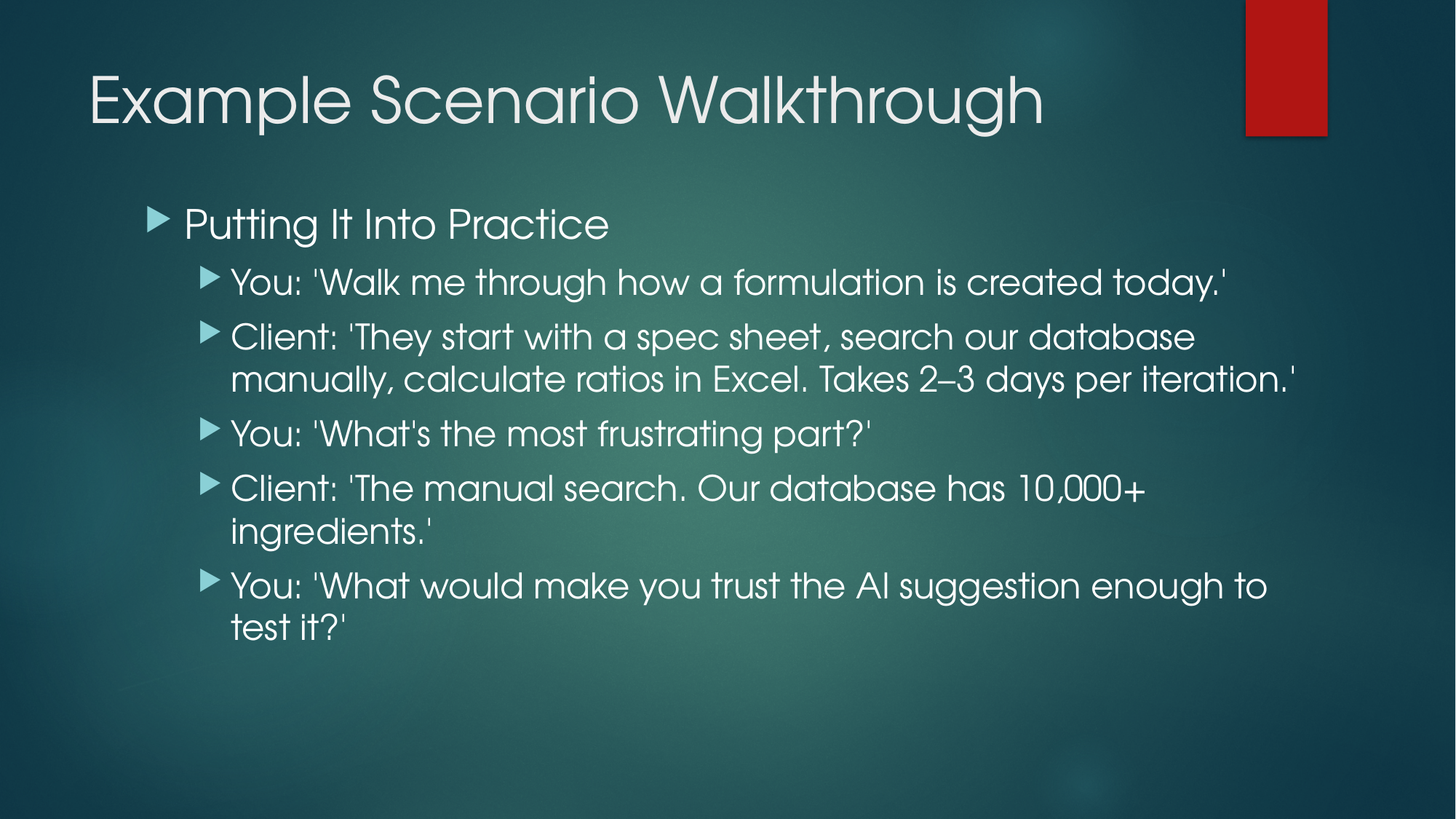

# Example Scenario Walkthrough
Putting It Into Practice
You: 'Walk me through how a formulation is created today.'
Client: 'They start with a spec sheet, search our database manually, calculate ratios in Excel. Takes 2–3 days per iteration.'
You: 'What's the most frustrating part?'
Client: 'The manual search. Our database has 10,000+ ingredients.'
You: 'What would make you trust the AI suggestion enough to test it?'